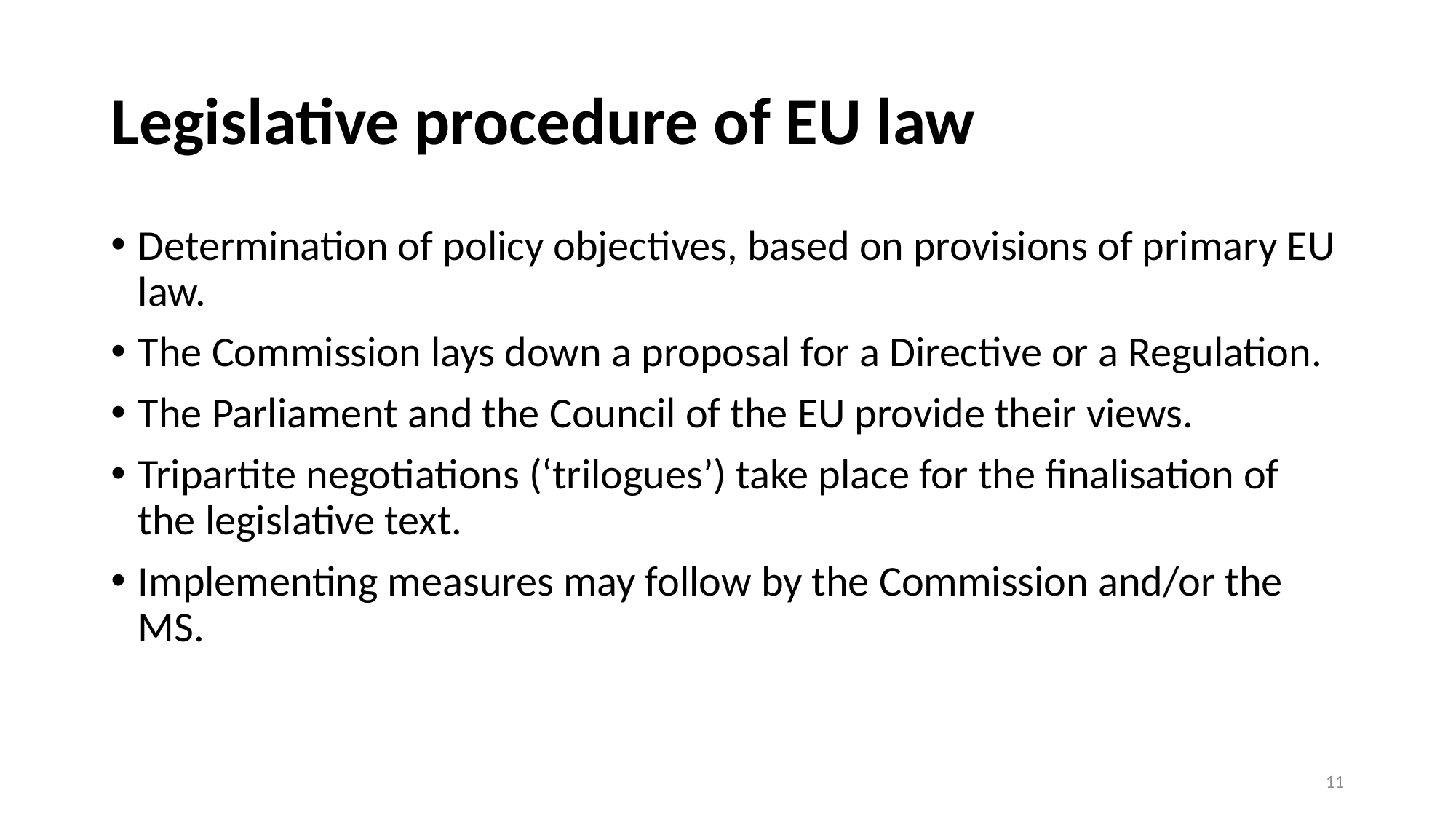

# Legislative procedure of EU law
Determination of policy objectives, based on provisions of primary EU law.
The Commission lays down a proposal for a Directive or a Regulation.
The Parliament and the Council of the EU provide their views.
Tripartite negotiations (‘trilogues’) take place for the finalisation of the legislative text.
Implementing measures may follow by the Commission and/or the MS.
11